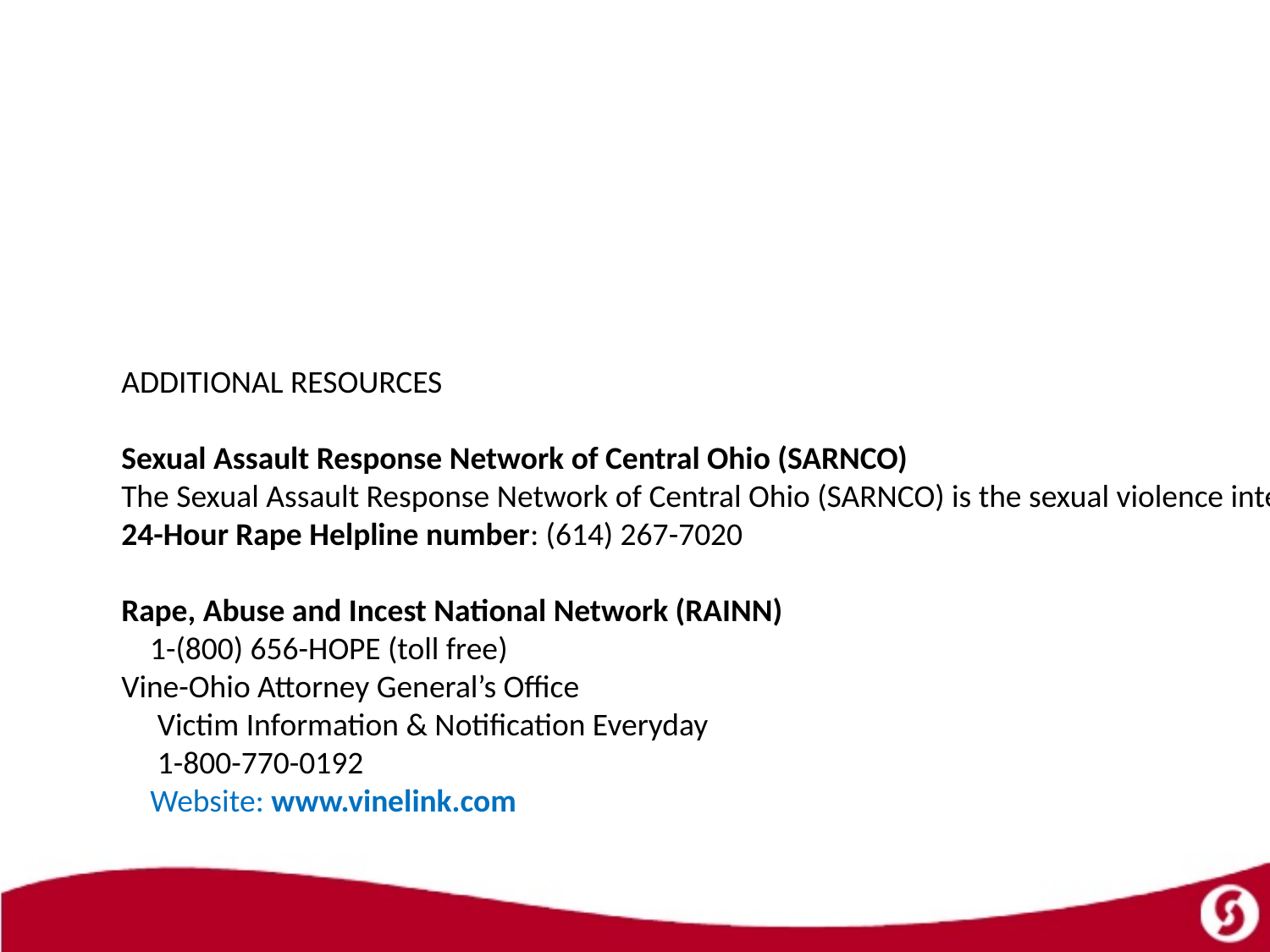

#

ADDITIONAL RESOURCES

Sexual Assault Response Network of Central Ohio (SARNCO)
The Sexual Assault Response Network of Central Ohio (SARNCO) is the sexual violence intervention and prevention program serving Franklin County. SARNCO strives to empower survivors and co-survivors of sexual and relationship violence and in time, to eliminate these forms of abuse through culturally appropriate prevention programming.
24-Hour Rape Helpline number: (614) 267-7020
Rape, Abuse and Incest National Network (RAINN)
    1-(800) 656-HOPE (toll free)
Vine-Ohio Attorney General’s Office
     Victim Information & Notification Everyday
     1-800-770-0192
    Website: www.vinelink.com